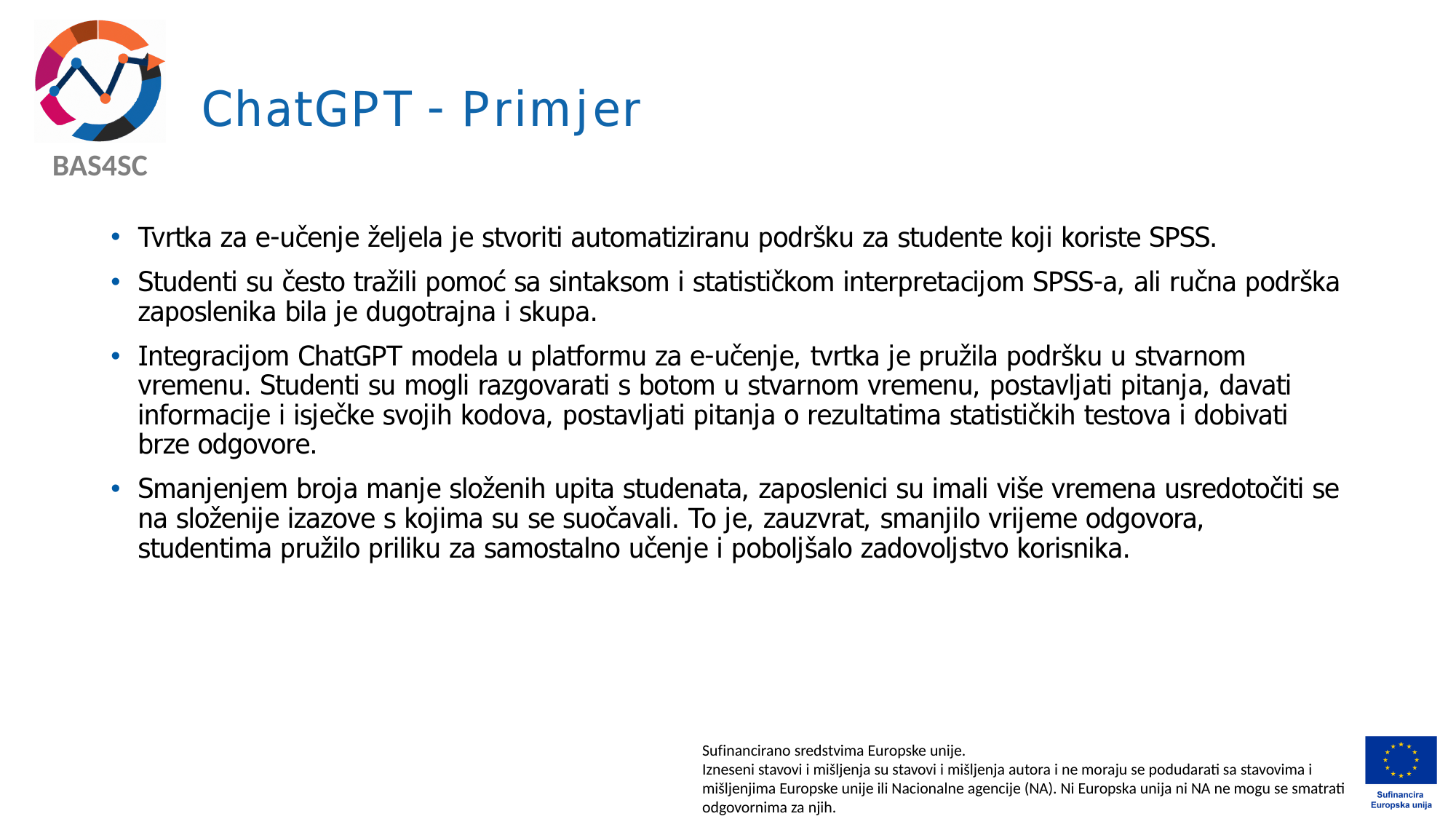

# ChatGPT - Primjer
Tvrtka za e-učenje željela je stvoriti automatiziranu podršku za studente koji koriste SPSS.
Studenti su često tražili pomoć sa sintaksom i statističkom interpretacijom SPSS-a, ali ručna podrška zaposlenika bila je dugotrajna i skupa.
Integracijom ChatGPT modela u platformu za e-učenje, tvrtka je pružila podršku u stvarnom vremenu. Studenti su mogli razgovarati s botom u stvarnom vremenu, postavljati pitanja, davati informacije i isječke svojih kodova, postavljati pitanja o rezultatima statističkih testova i dobivati brze odgovore.
Smanjenjem broja manje složenih upita studenata, zaposlenici su imali više vremena usredotočiti se na složenije izazove s kojima su se suočavali. To je, zauzvrat, smanjilo vrijeme odgovora, studentima pružilo priliku za samostalno učenje i poboljšalo zadovoljstvo korisnika.